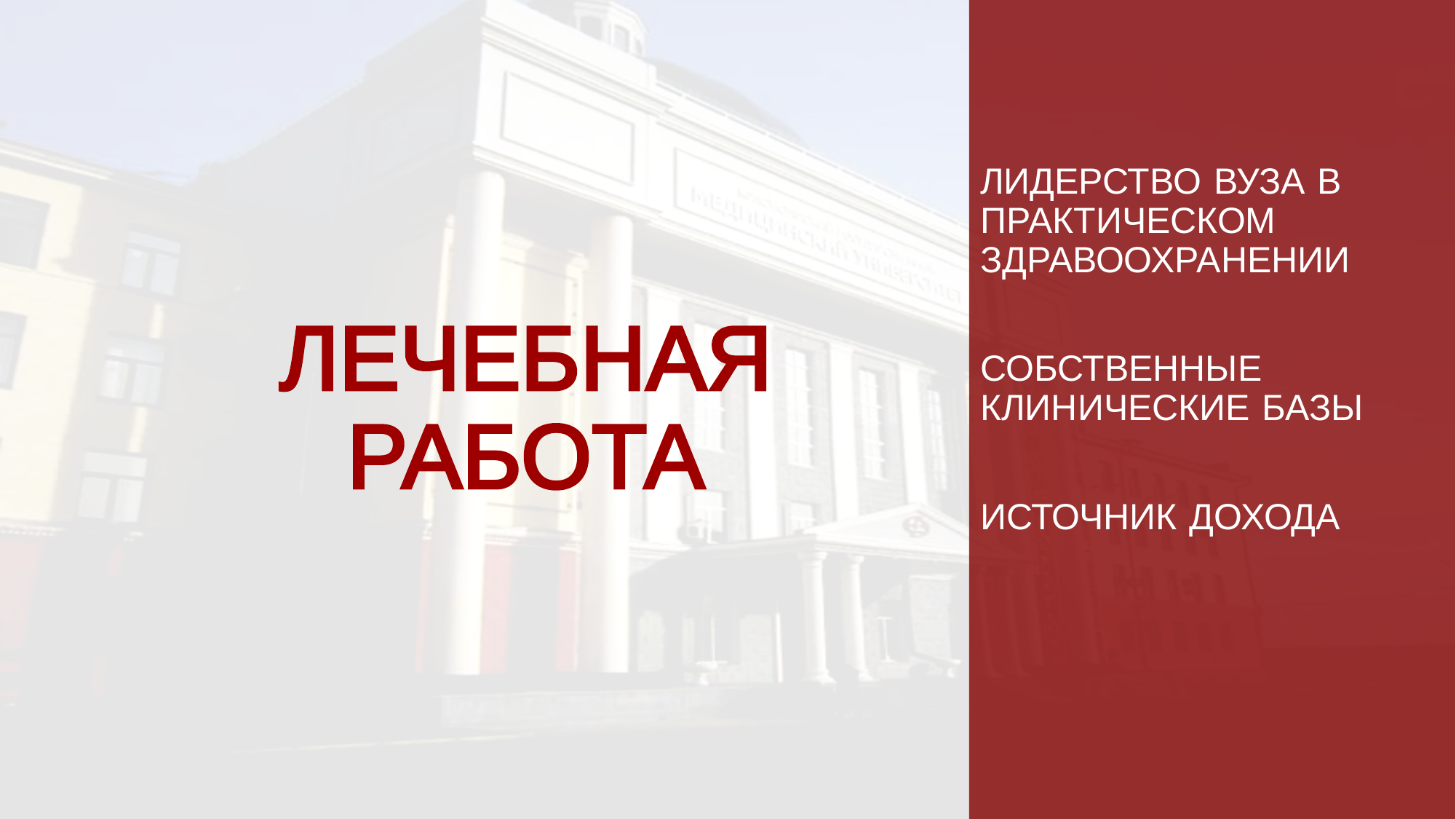

ЛИДЕРСТВО ВУЗА В ПРАКТИЧЕСКОМ ЗДРАВООХРАНЕНИИ

СОБСТВЕННЫЕ КЛИНИЧЕСКИЕ БАЗЫ

ИСТОЧНИК ДОХОДА
# ЛЕЧЕБНАЯ РАБОТА